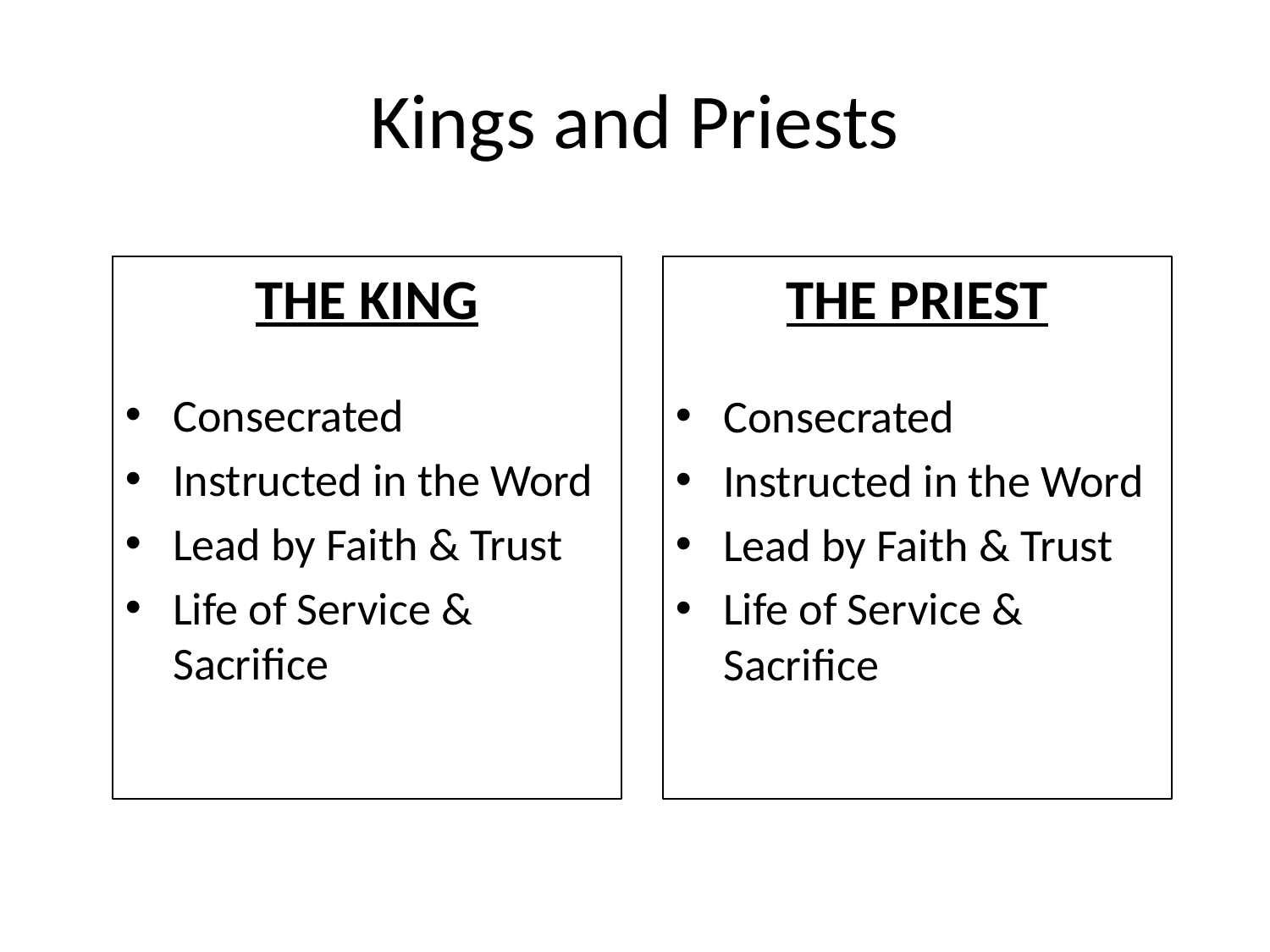

# Kings and Priests
THE KING

Consecrated
Instructed in the Word
Lead by Faith & Trust
Life of Service & Sacrifice
THE PRIEST

Consecrated
Instructed in the Word
Lead by Faith & Trust
Life of Service & Sacrifice